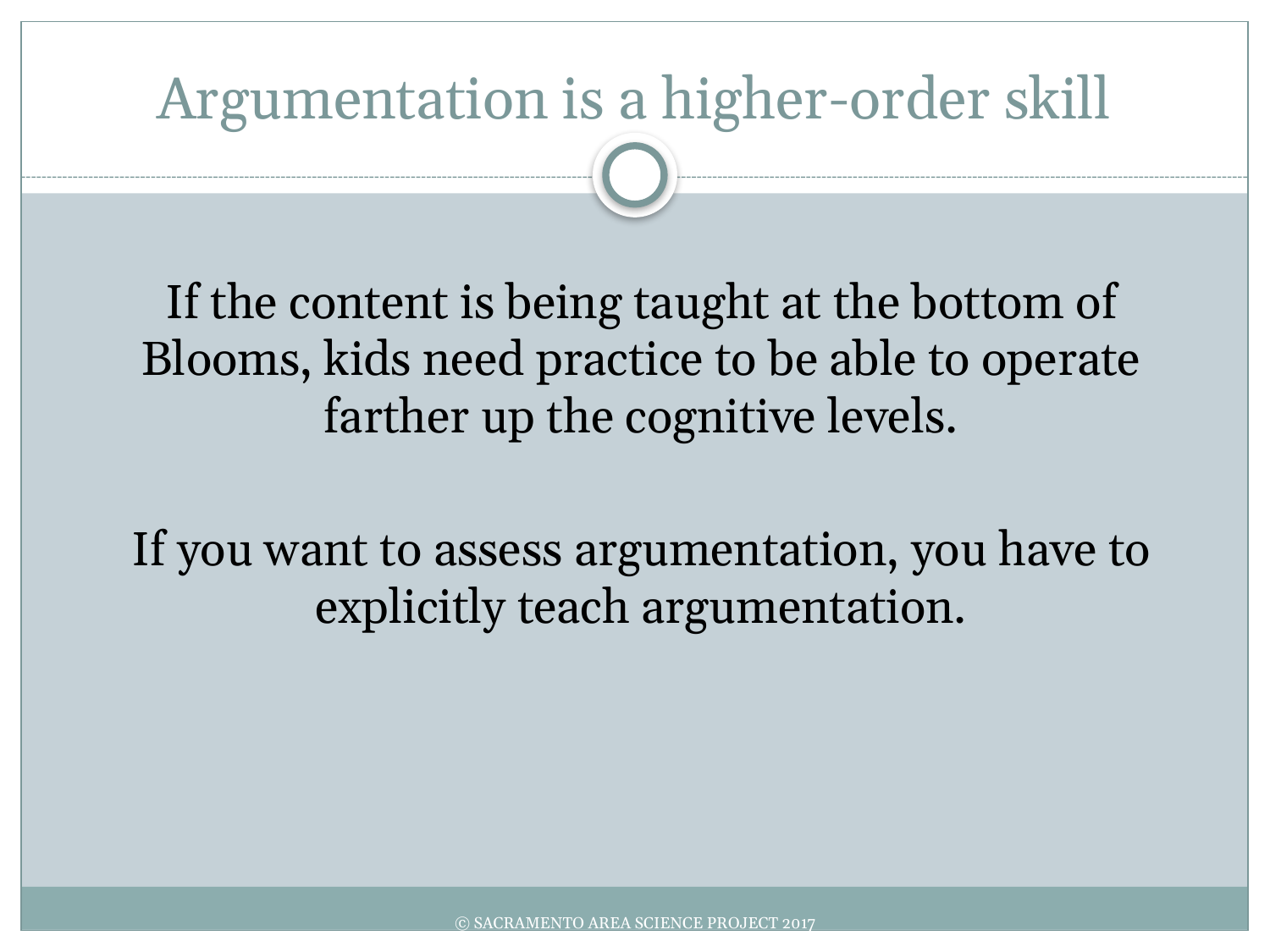

# Argumentation is a higher-order skill
If the content is being taught at the bottom of Blooms, kids need practice to be able to operate farther up the cognitive levels.

If you want to assess argumentation, you have to explicitly teach argumentation.